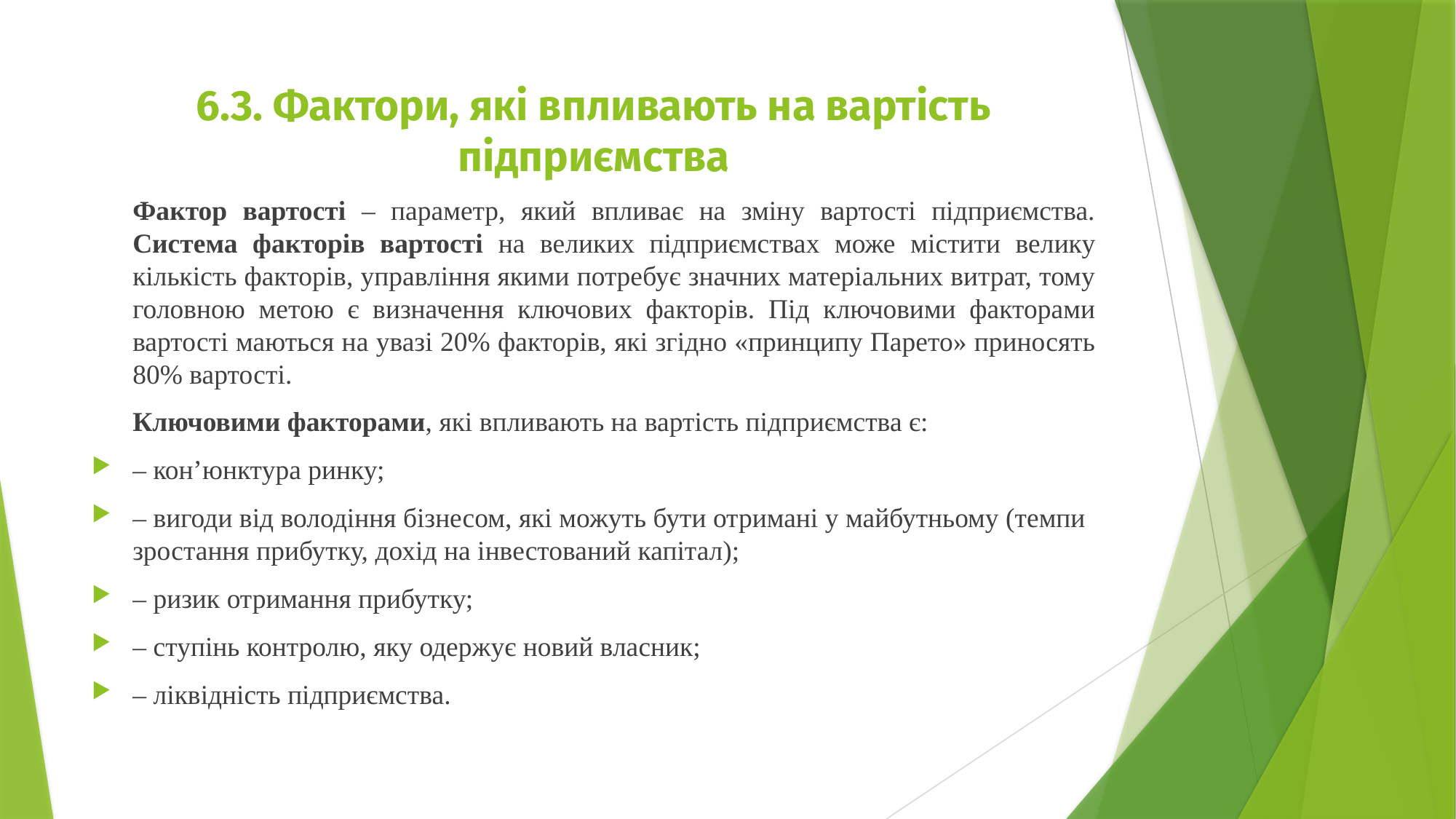

# 6.3. Фактори, які впливають на вартість підприємства
	Фактор вартості – параметр, який впливає на зміну вартості підприємства. Система факторів вартості на великих підприємствах може містити велику кількість факторів, управління якими потребує значних матеріальних витрат, тому головною метою є визначення ключових факторів. Під ключовими факторами вартості маються на увазі 20% факторів, які згідно «принципу Парето» приносять 80% вартості.
	Ключовими факторами, які впливають на вартість підприємства є:
– кон’юнктура ринку;
– вигоди від володіння бізнесом, які можуть бути отримані у майбутньому (темпи зростання прибутку, дохід на інвестований капітал);
– ризик отримання прибутку;
– ступінь контролю, яку одержує новий власник;
– ліквідність підприємства.